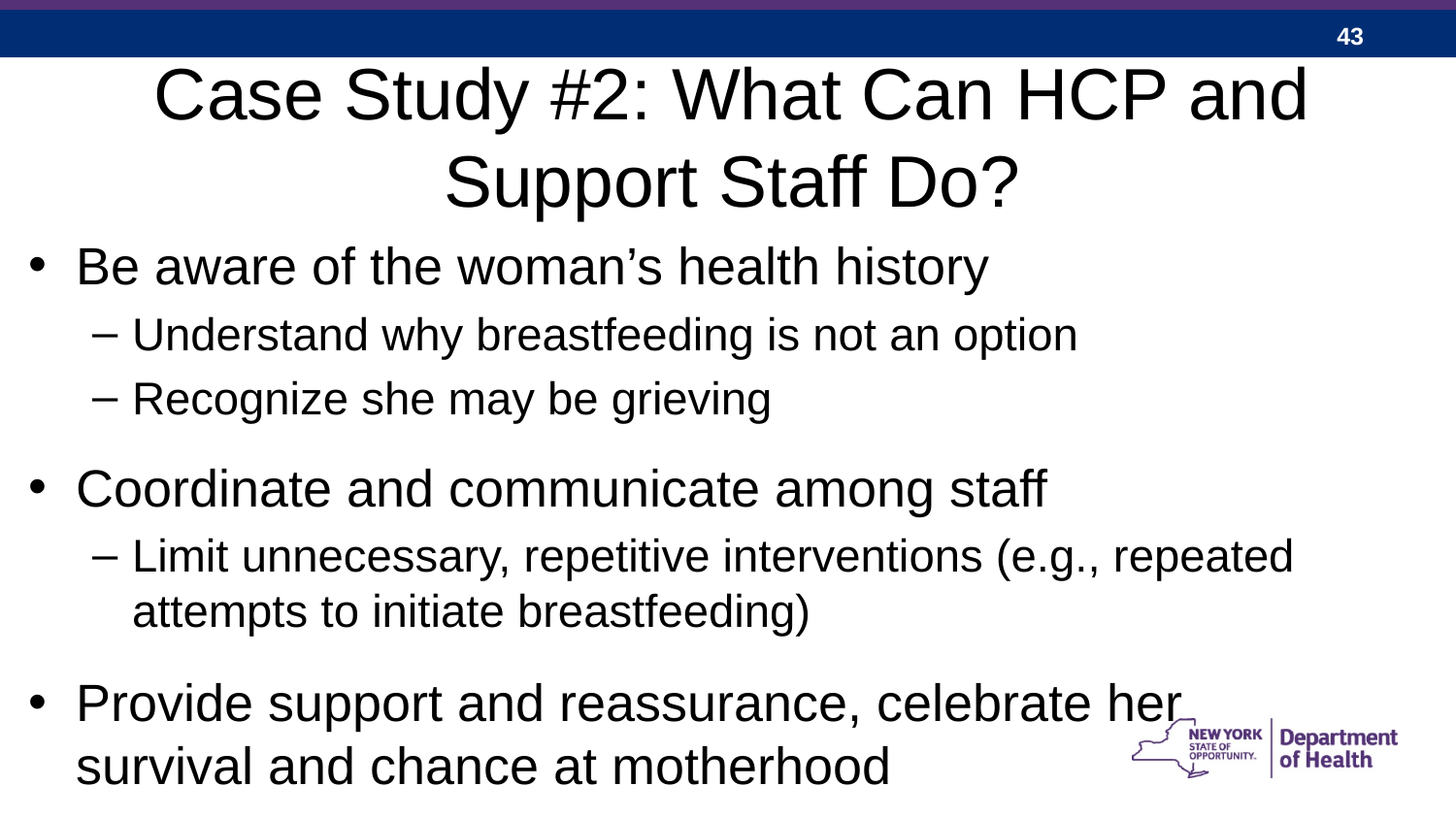

# Case Study #2: What Can HCP and Support Staff Do?
Be aware of the woman’s health history
Understand why breastfeeding is not an option
Recognize she may be grieving

Coordinate and communicate among staff
Limit unnecessary, repetitive interventions (e.g., repeated attempts to initiate breastfeeding)

Provide support and reassurance, celebrate her survival and chance at motherhood